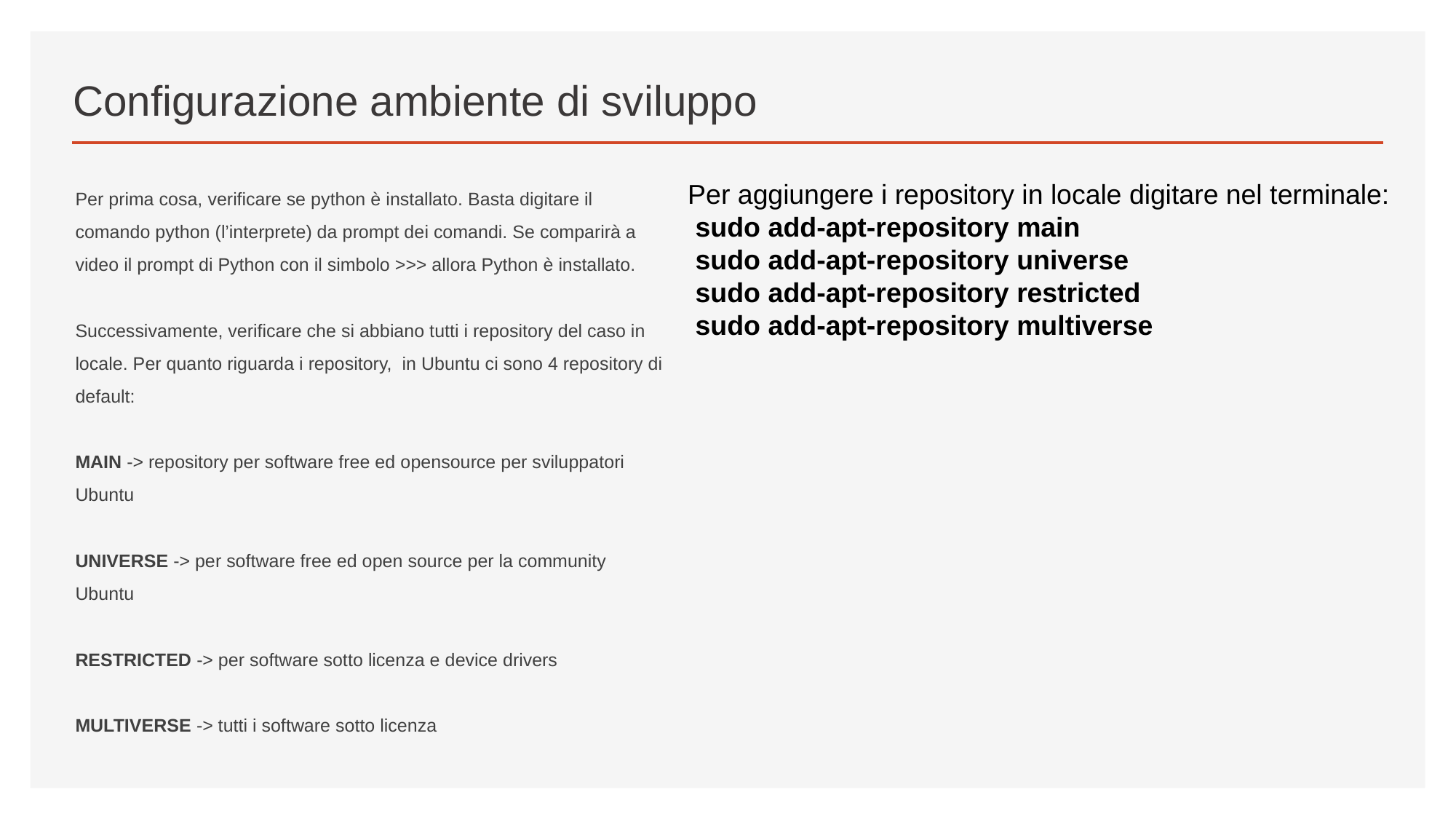

# Configurazione ambiente di sviluppo
Per prima cosa, verificare se python è installato. Basta digitare il comando python (l’interprete) da prompt dei comandi. Se comparirà a video il prompt di Python con il simbolo >>> allora Python è installato.
Successivamente, verificare che si abbiano tutti i repository del caso in locale. Per quanto riguarda i repository,  in Ubuntu ci sono 4 repository di default:
MAIN -> repository per software free ed opensource per sviluppatori Ubuntu
UNIVERSE -> per software free ed open source per la community Ubuntu
RESTRICTED -> per software sotto licenza e device drivers
MULTIVERSE -> tutti i software sotto licenza

Per aggiungere i repository in locale digitare nel terminale:
 sudo add-apt-repository main
 sudo add-apt-repository universe
 sudo add-apt-repository restricted
 sudo add-apt-repository multiverse